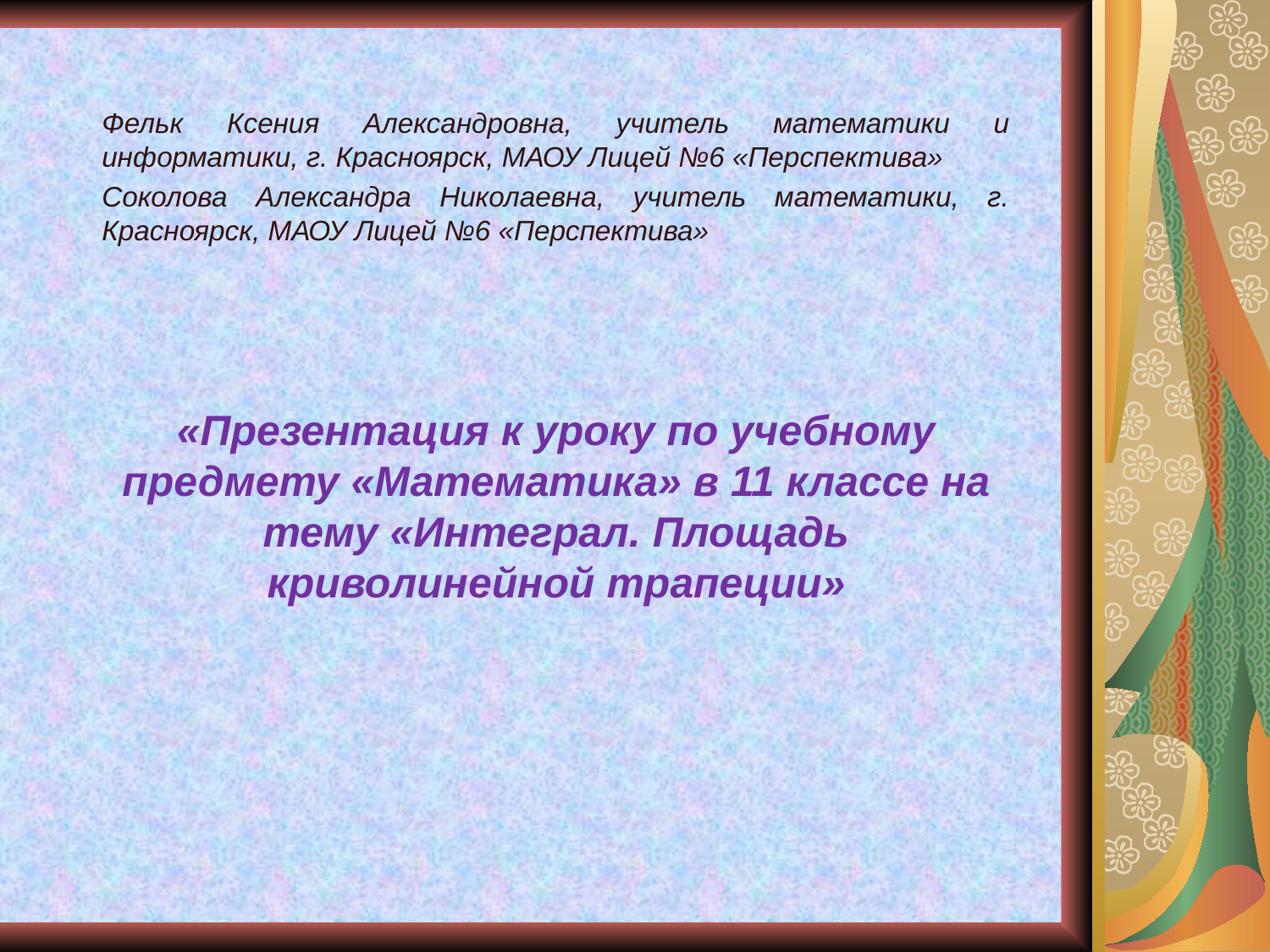

Фельк Ксения Александровна, учитель математики и информатики, г. Красноярск, МАОУ Лицей №6 «Перспектива»
Соколова Александра Николаевна, учитель математики, г. Красноярск, МАОУ Лицей №6 «Перспектива»

«Презентация к уроку по учебному предмету «Математика» в 11 классе на тему «Интеграл. Площадь криволинейной трапеции»